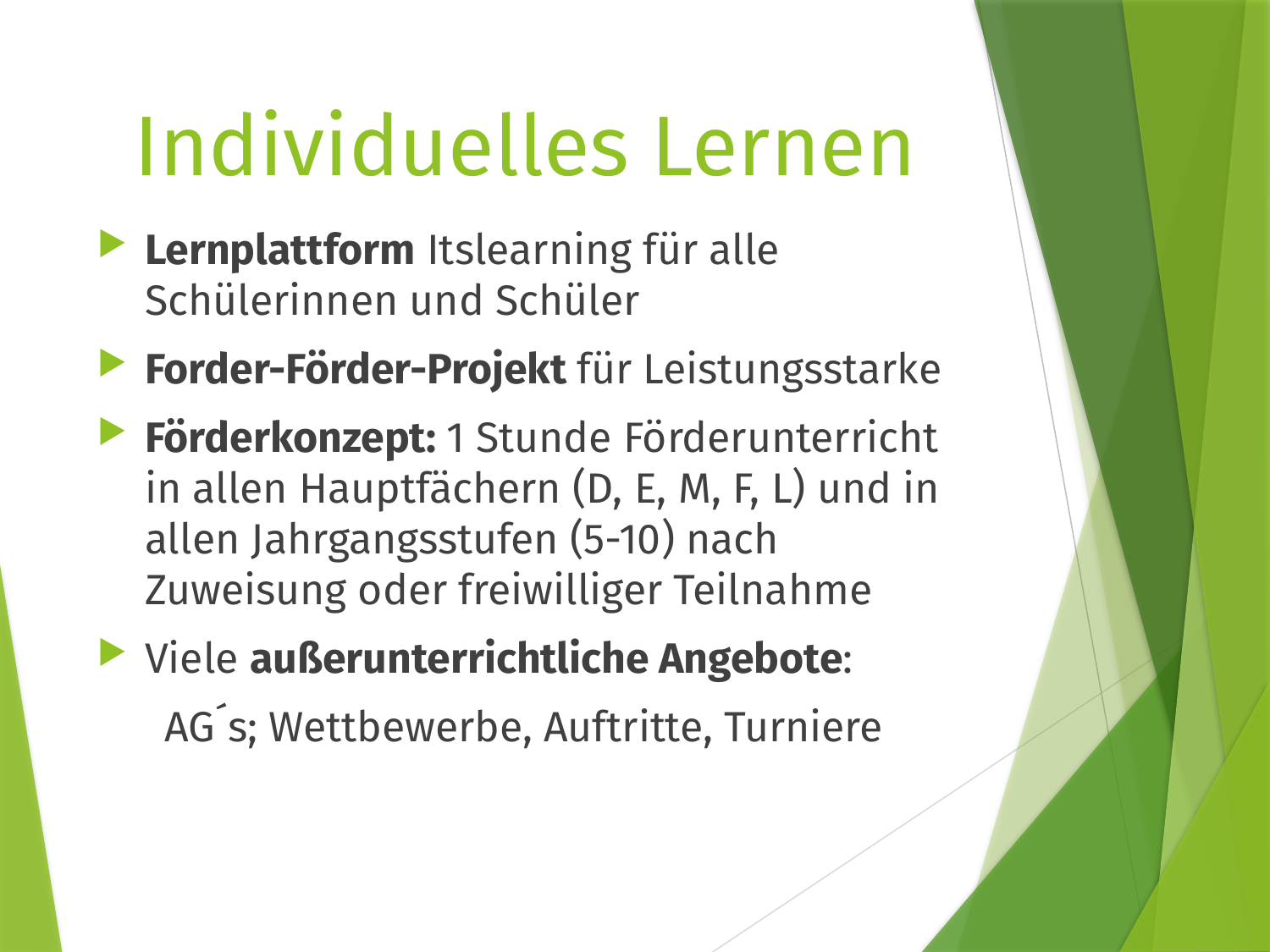

# Individuelles Lernen
Lernplattform Itslearning für alle Schülerinnen und Schüler
Forder-Förder-Projekt für Leistungsstarke
Förderkonzept: 1 Stunde Förderunterricht in allen Hauptfächern (D, E, M, F, L) und in allen Jahrgangsstufen (5-10) nach Zuweisung oder freiwilliger Teilnahme
Viele außerunterrichtliche Angebote:
      AG´s; Wettbewerbe, Auftritte, Turniere